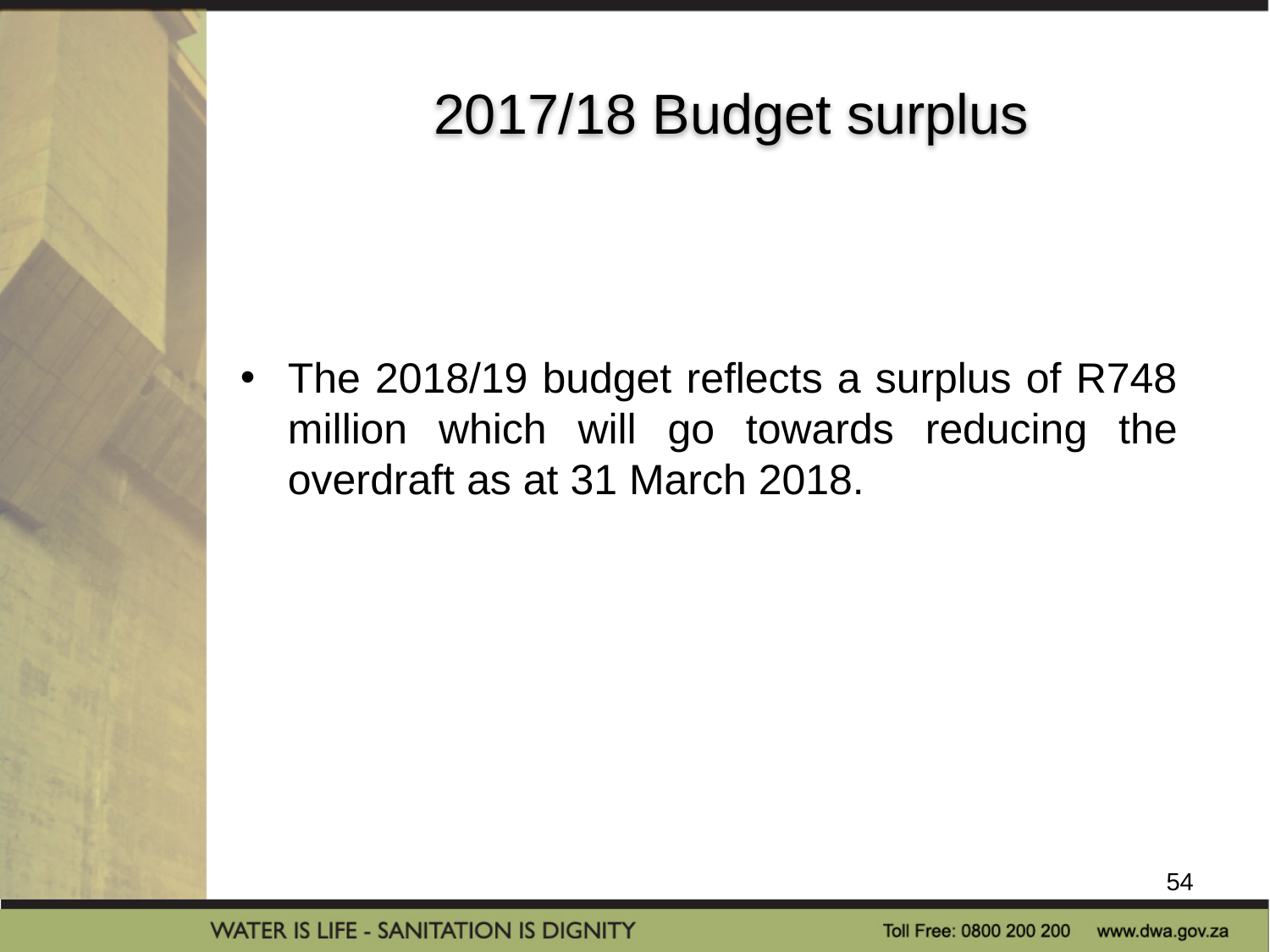

# 2017/18 Budget surplus

The 2018/19 budget reflects a surplus of R748 million which will go towards reducing the overdraft as at 31 March 2018.

54